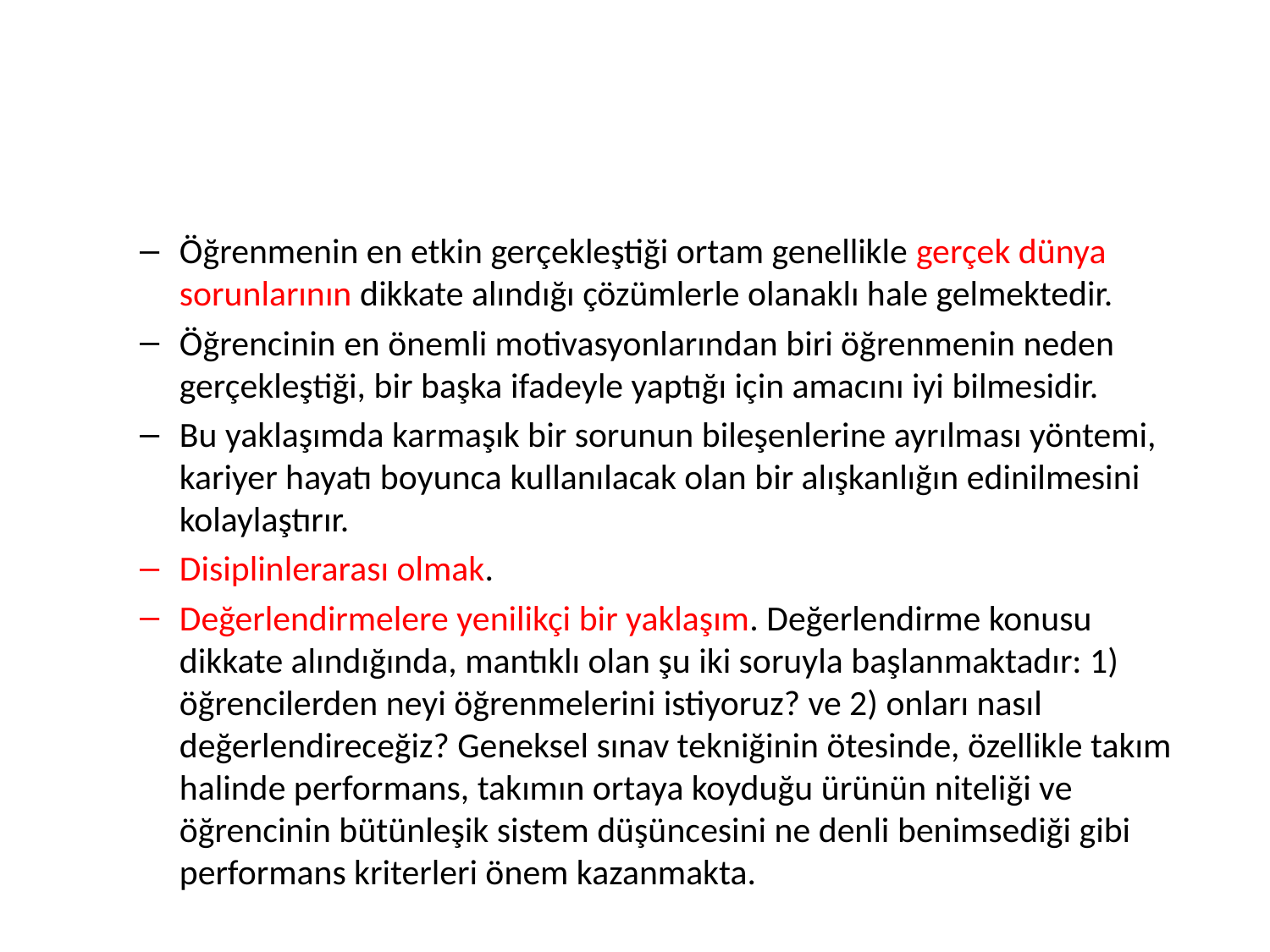

#
Öğrenmenin en etkin gerçekleştiği ortam genellikle gerçek dünya sorunlarının dikkate alındığı çözümlerle olanaklı hale gelmektedir.
Öğrencinin en önemli motivasyonlarından biri öğrenmenin neden gerçekleştiği, bir başka ifadeyle yaptığı için amacını iyi bilmesidir.
Bu yaklaşımda karmaşık bir sorunun bileşenlerine ayrılması yöntemi, kariyer hayatı boyunca kullanılacak olan bir alışkanlığın edinilmesini kolaylaştırır.
Disiplinlerarası olmak.
Değerlendirmelere yenilikçi bir yaklaşım. Değerlendirme konusu dikkate alındığında, mantıklı olan şu iki soruyla başlanmaktadır: 1) öğrencilerden neyi öğrenmelerini istiyoruz? ve 2) onları nasıl değerlendireceğiz? Geneksel sınav tekniğinin ötesinde, özellikle takım halinde performans, takımın ortaya koyduğu ürünün niteliği ve öğrencinin bütünleşik sistem düşüncesini ne denli benimsediği gibi performans kriterleri önem kazanmakta.